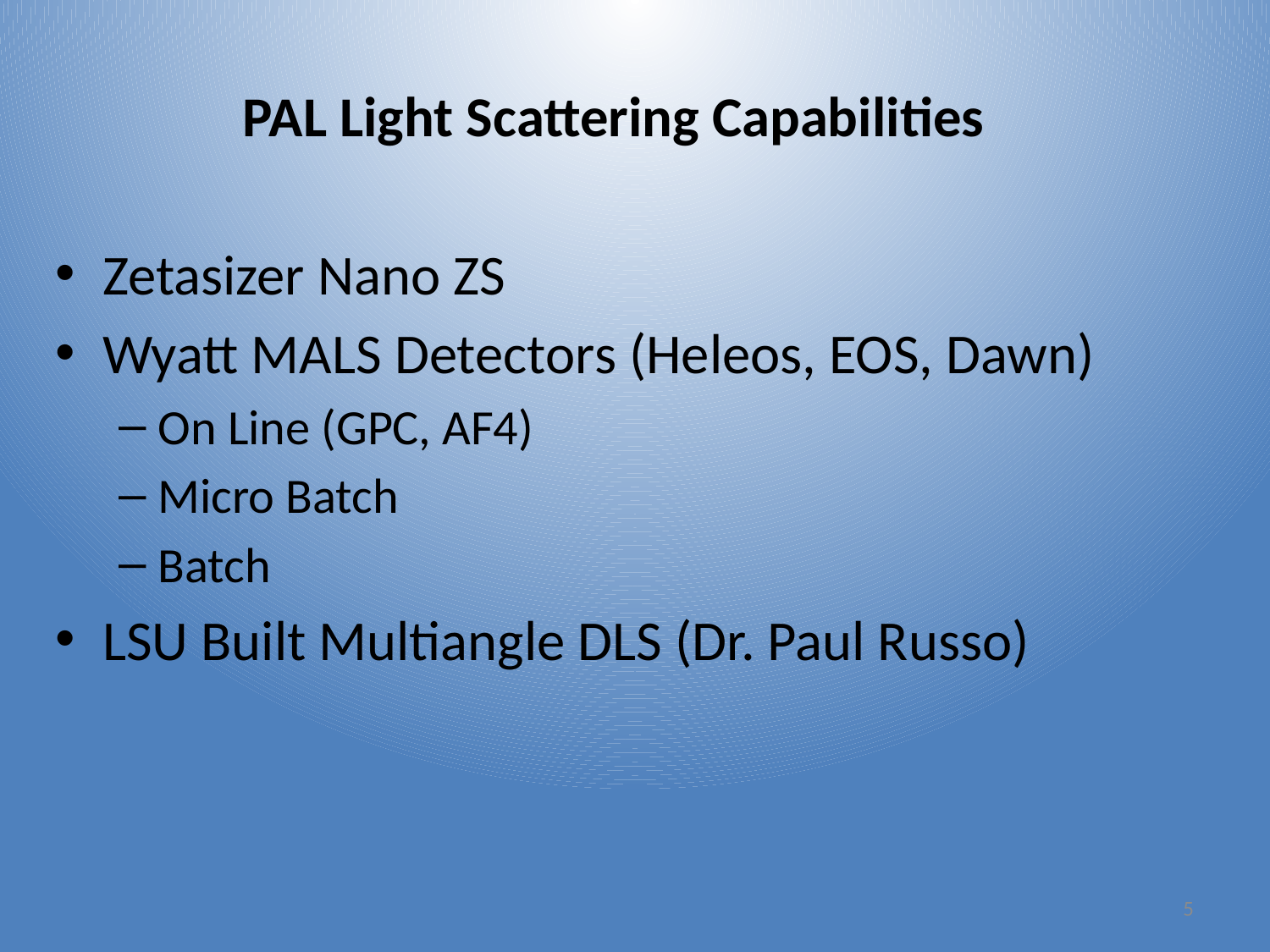

PAL Light Scattering Capabilities

Zetasizer Nano ZS
Wyatt MALS Detectors (Heleos, EOS, Dawn)
On Line (GPC, AF4)
Micro Batch
Batch
LSU Built Multiangle DLS (Dr. Paul Russo)

5